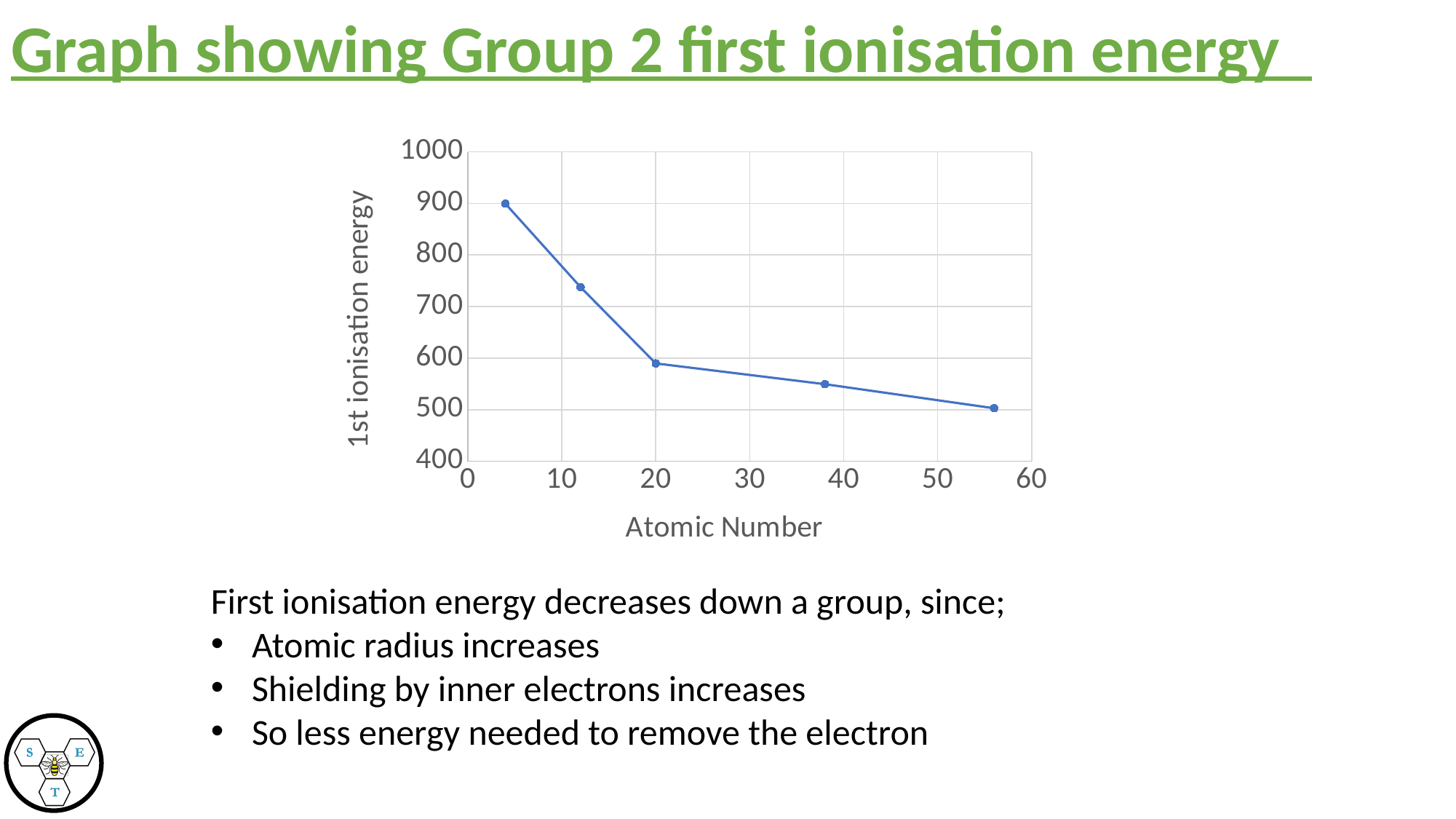

Graph showing Group 2 first ionisation energy

### Chart

| Category | 1st ionisation energy kJ/mol |
|---|---|
First ionisation energy decreases down a group, since;
Atomic radius increases
Shielding by inner electrons increases
So less energy needed to remove the electron